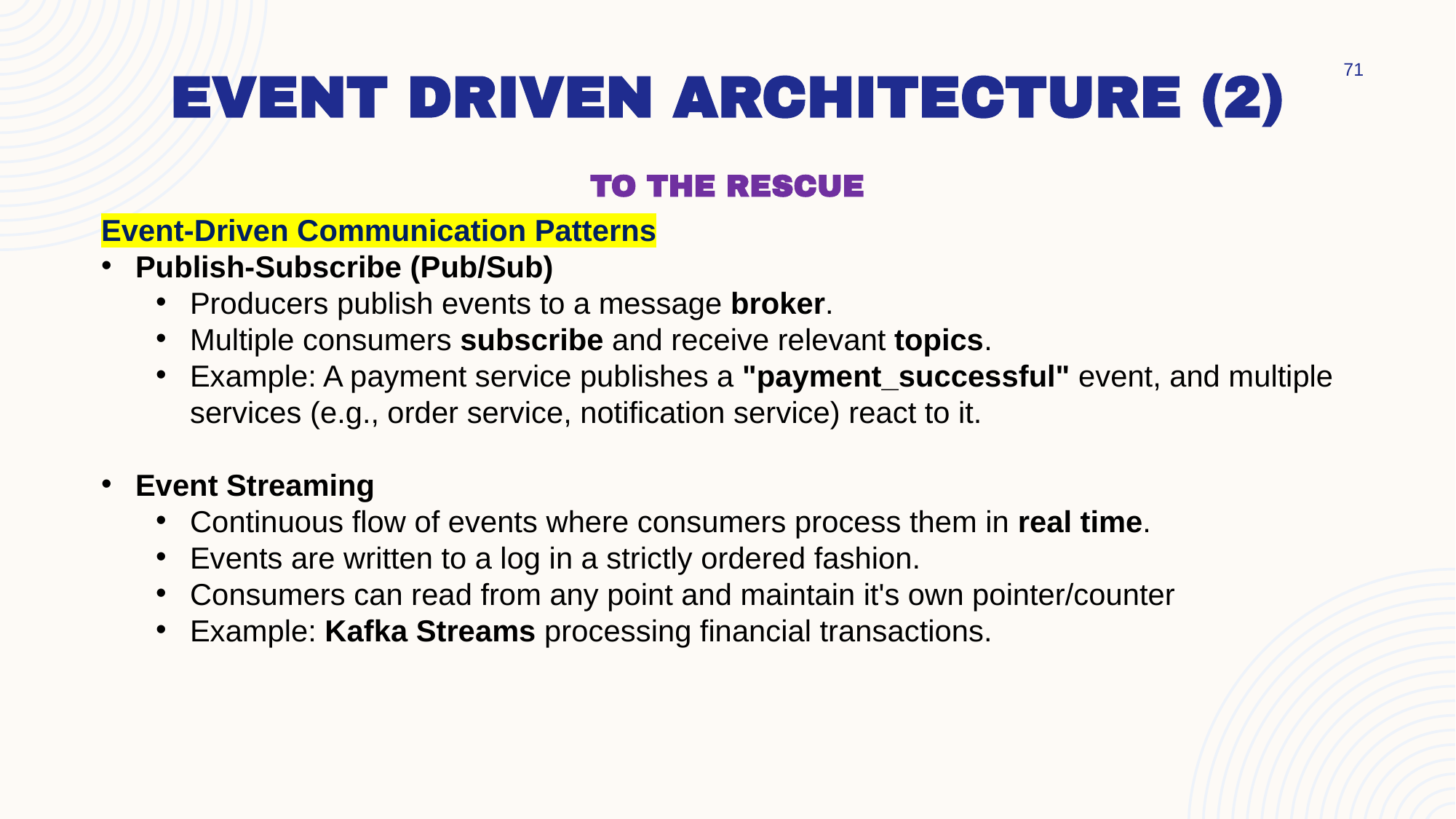

71
# EVENT DRIVEN ARCHITECTURE (2) to the rescue
Event-Driven Communication Patterns
Publish-Subscribe (Pub/Sub)
Producers publish events to a message broker.
Multiple consumers subscribe and receive relevant topics.
Example: A payment service publishes a "payment_successful" event, and multiple services (e.g., order service, notification service) react to it.

Event Streaming
Continuous flow of events where consumers process them in real time.
Events are written to a log in a strictly ordered fashion.
Consumers can read from any point and maintain it's own pointer/counter
Example: Kafka Streams processing financial transactions.